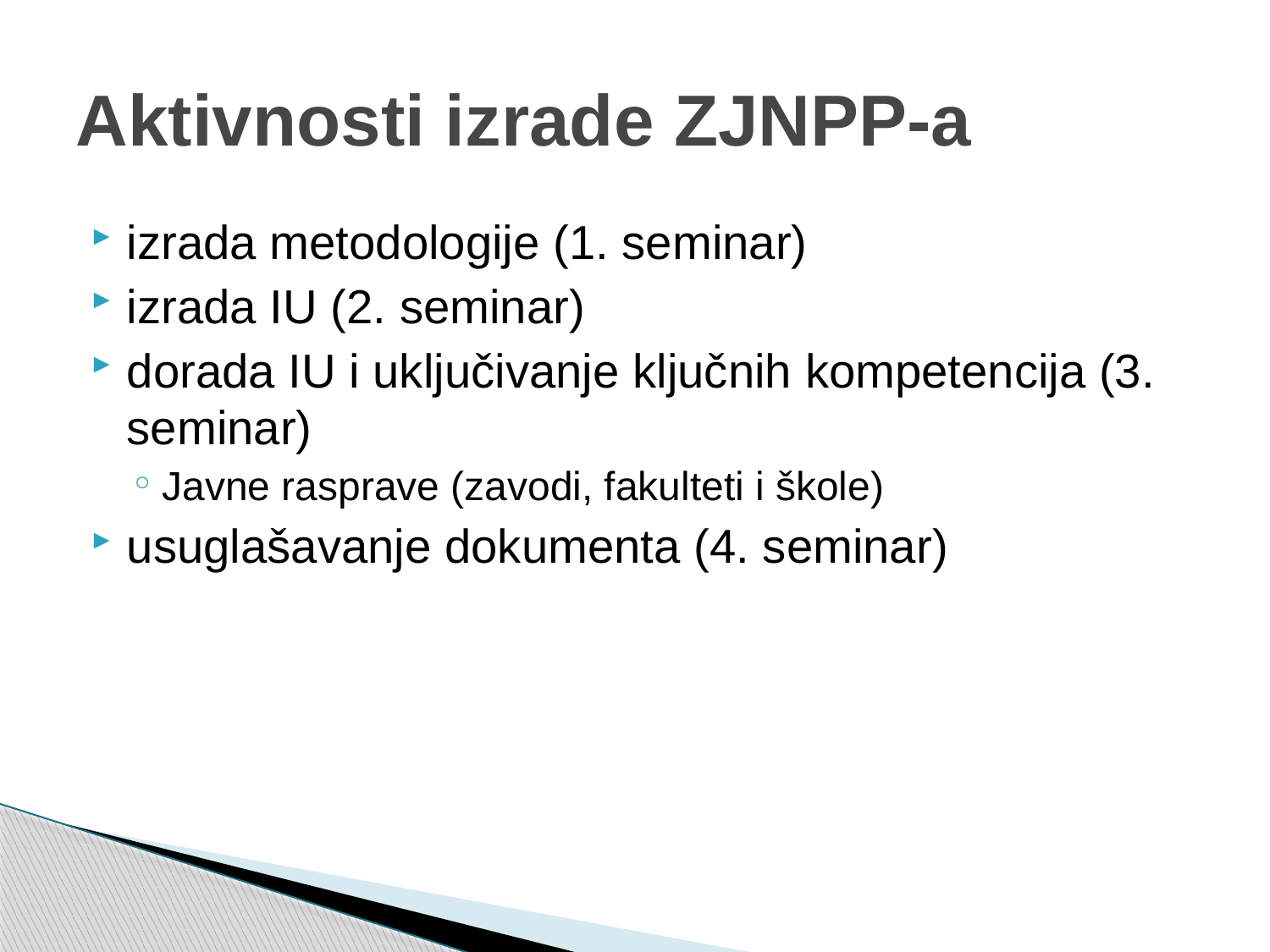

# Aktivnosti izrade ZJNPP-a
izrada metodologije (1. seminar)
izrada IU (2. seminar)
dorada IU i uključivanje ključnih kompetencija (3. seminar)
Javne rasprave (zavodi, fakulteti i škole)
usuglašavanje dokumenta (4. seminar)